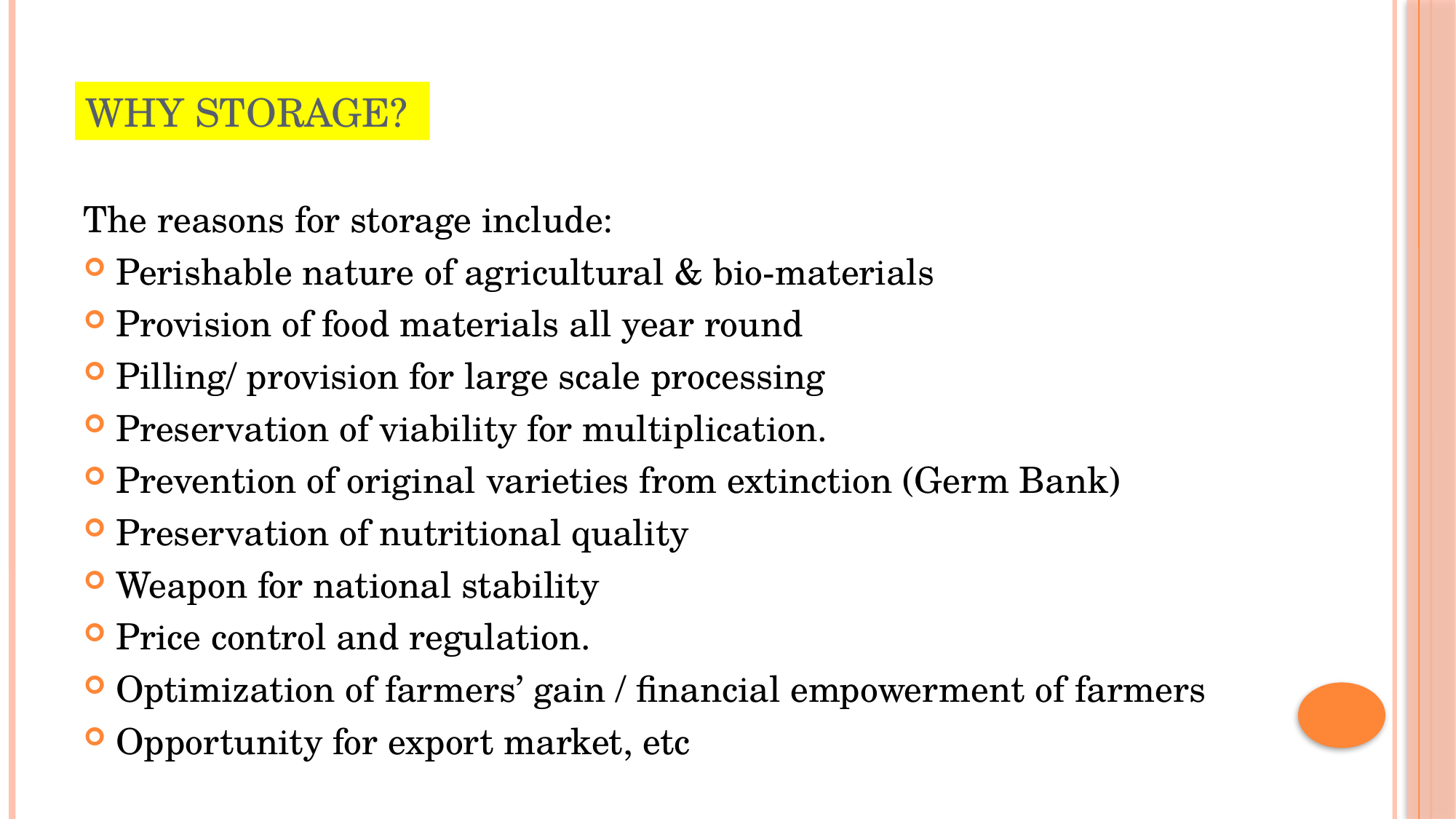

# Why Storage?
The reasons for storage include:
Perishable nature of agricultural & bio-materials
Provision of food materials all year round
Pilling/ provision for large scale processing
Preservation of viability for multiplication.
Prevention of original varieties from extinction (Germ Bank)
Preservation of nutritional quality
Weapon for national stability
Price control and regulation.
Optimization of farmers’ gain / financial empowerment of farmers
Opportunity for export market, etc